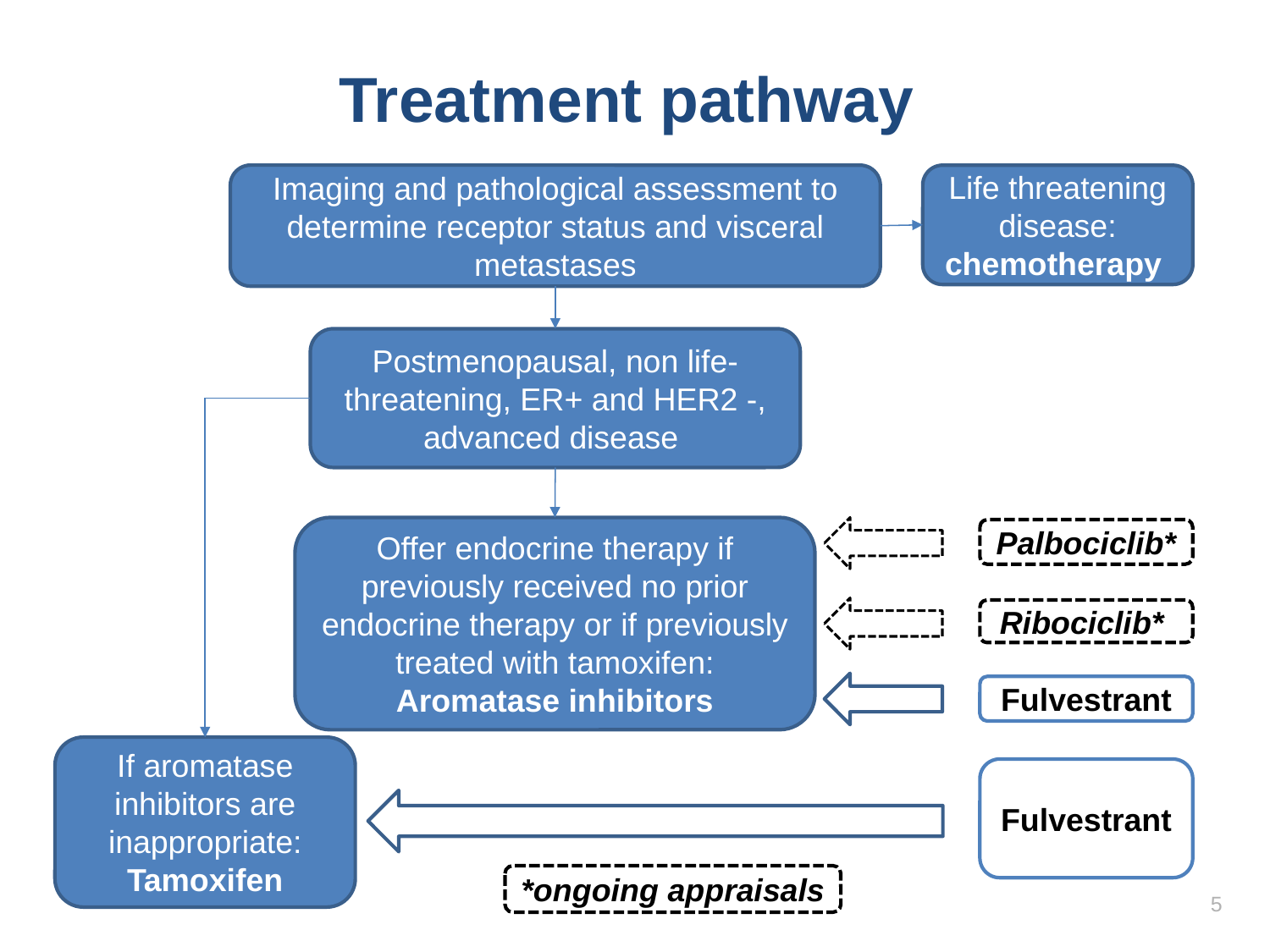

# Treatment pathway
Imaging and pathological assessment to determine receptor status and visceral metastases
Life threatening disease: chemotherapy
Postmenopausal, non life-threatening, ER+ and HER2 -, advanced disease
Offer endocrine therapy if previously received no prior endocrine therapy or if previously treated with tamoxifen: Aromatase inhibitors

Palbociclib*

Ribociclib*

Fulvestrant
If aromatase inhibitors are inappropriate: Tamoxifen
Fulvestrant

*ongoing appraisals
5